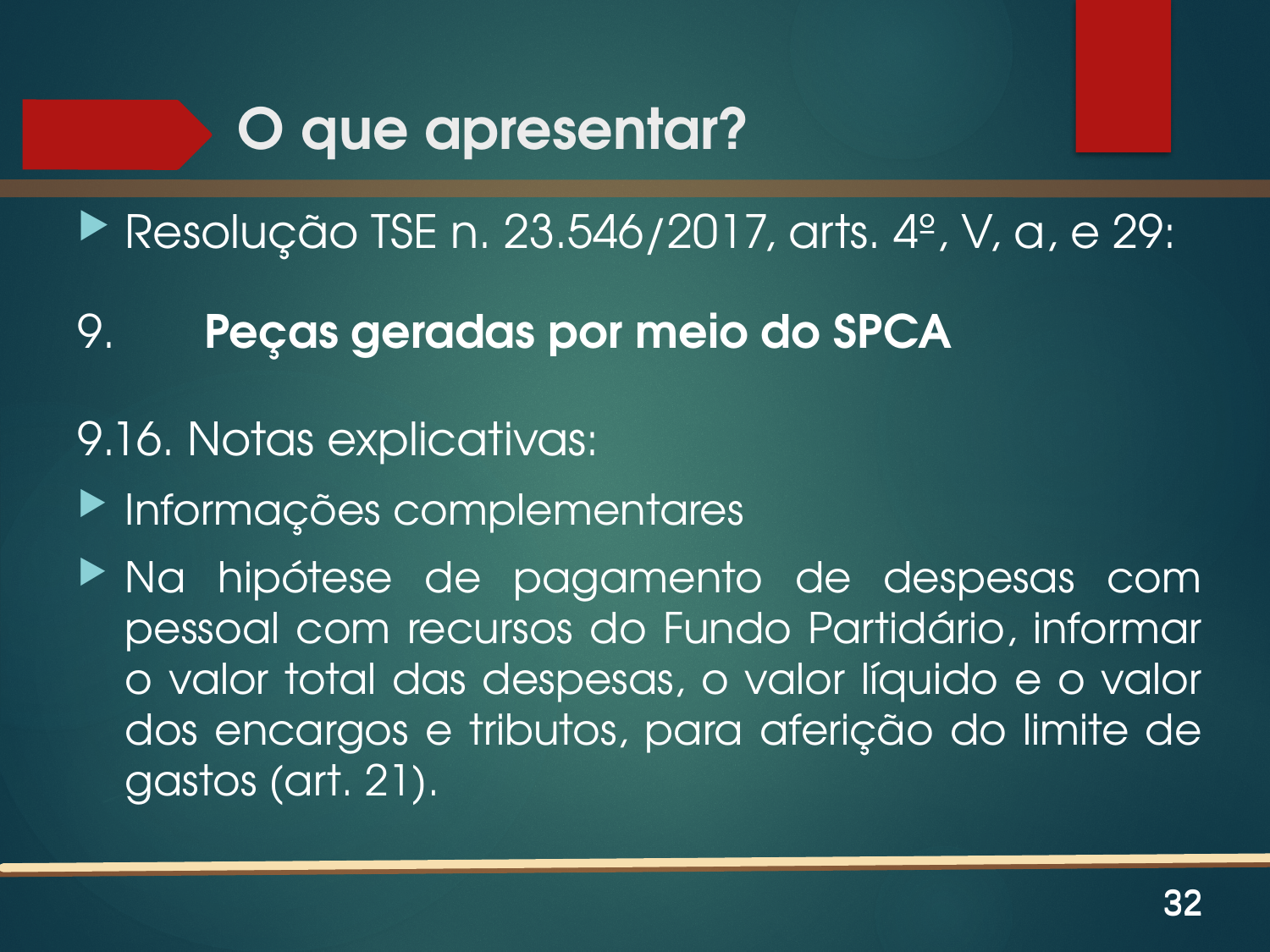

# O que apresentar?
Resolução TSE n. 23.546/2017, arts. 4º, V, a, e 29:

9.	Peças geradas por meio do SPCA

9.16. Notas explicativas:
Informações complementares
Na hipótese de pagamento de despesas com pessoal com recursos do Fundo Partidário, informar o valor total das despesas, o valor líquido e o valor dos encargos e tributos, para aferição do limite de gastos (art. 21).